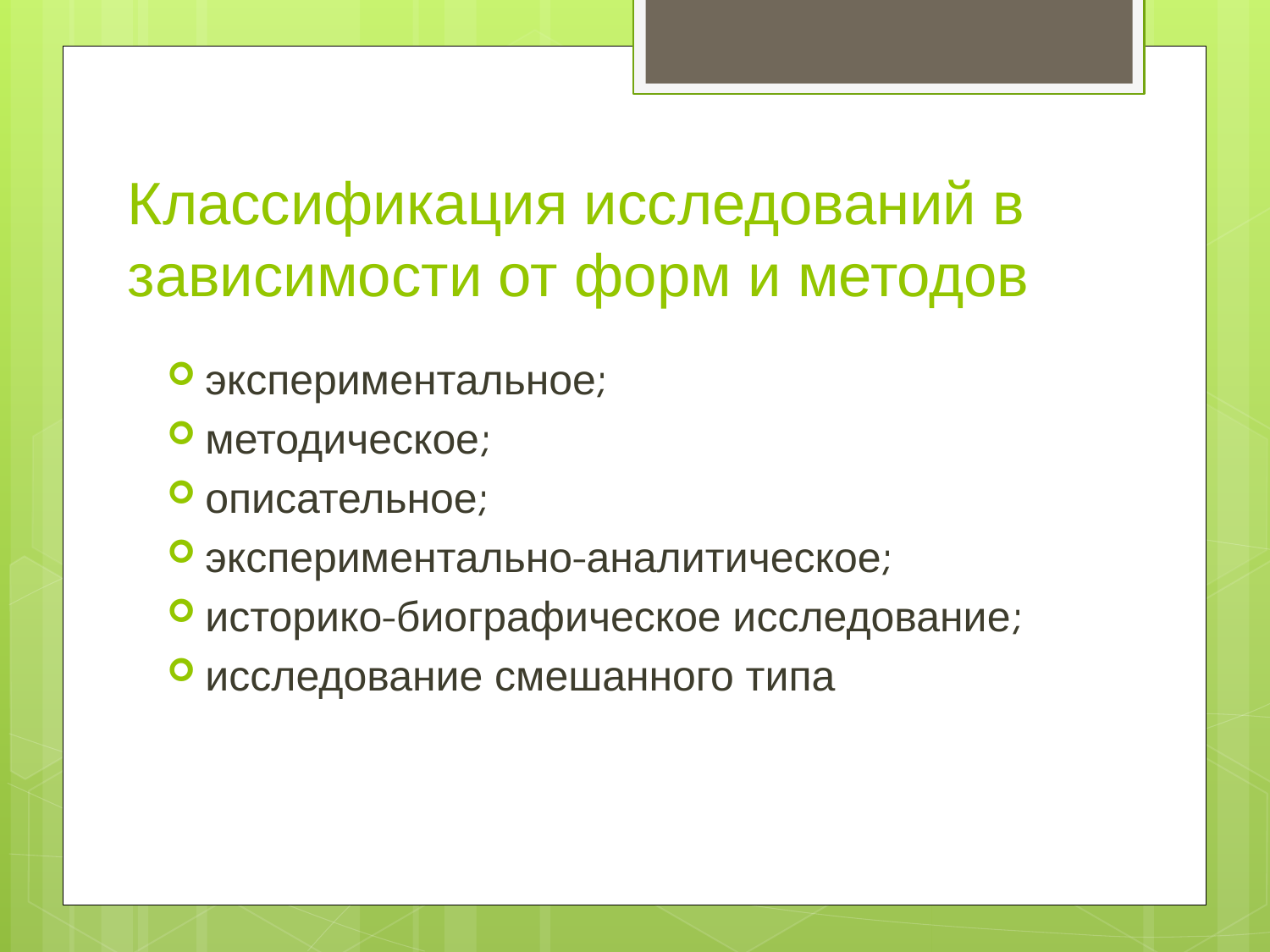

# Классификация исследований в зависимости от форм и методов
экспериментальное;
методическое;
описательное;
экспериментально-аналитическое;
историко-биографическое исследование;
исследование смешанного типа